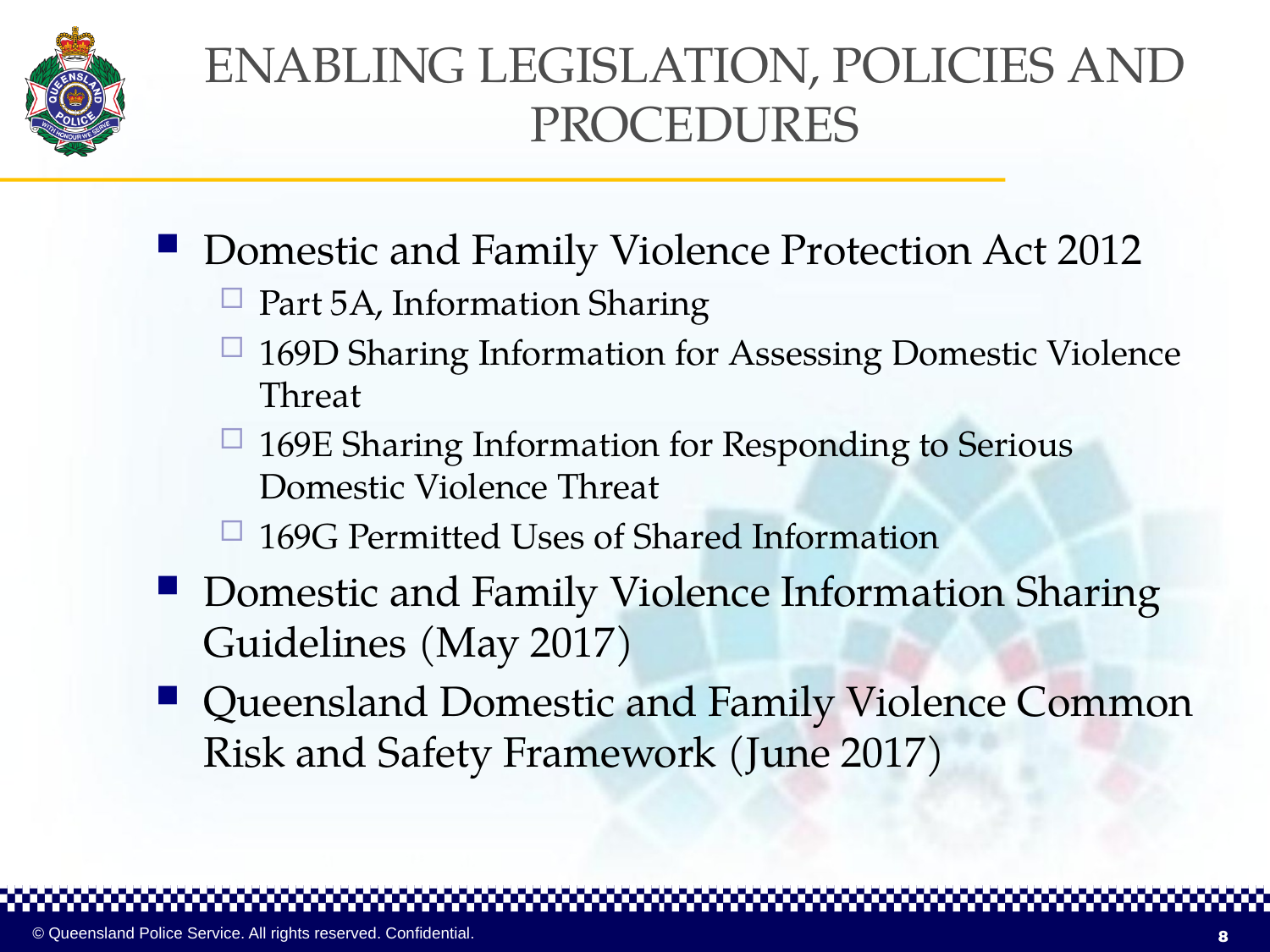

# ENABLING LEGISLATION, POLICIES AND PROCEDURES

Domestic and Family Violence Protection Act 2012
Part 5A, Information Sharing
169D Sharing Information for Assessing Domestic Violence Threat
169E Sharing Information for Responding to Serious Domestic Violence Threat
169G Permitted Uses of Shared Information
Domestic and Family Violence Information Sharing Guidelines (May 2017)
Queensland Domestic and Family Violence Common Risk and Safety Framework (June 2017)
8